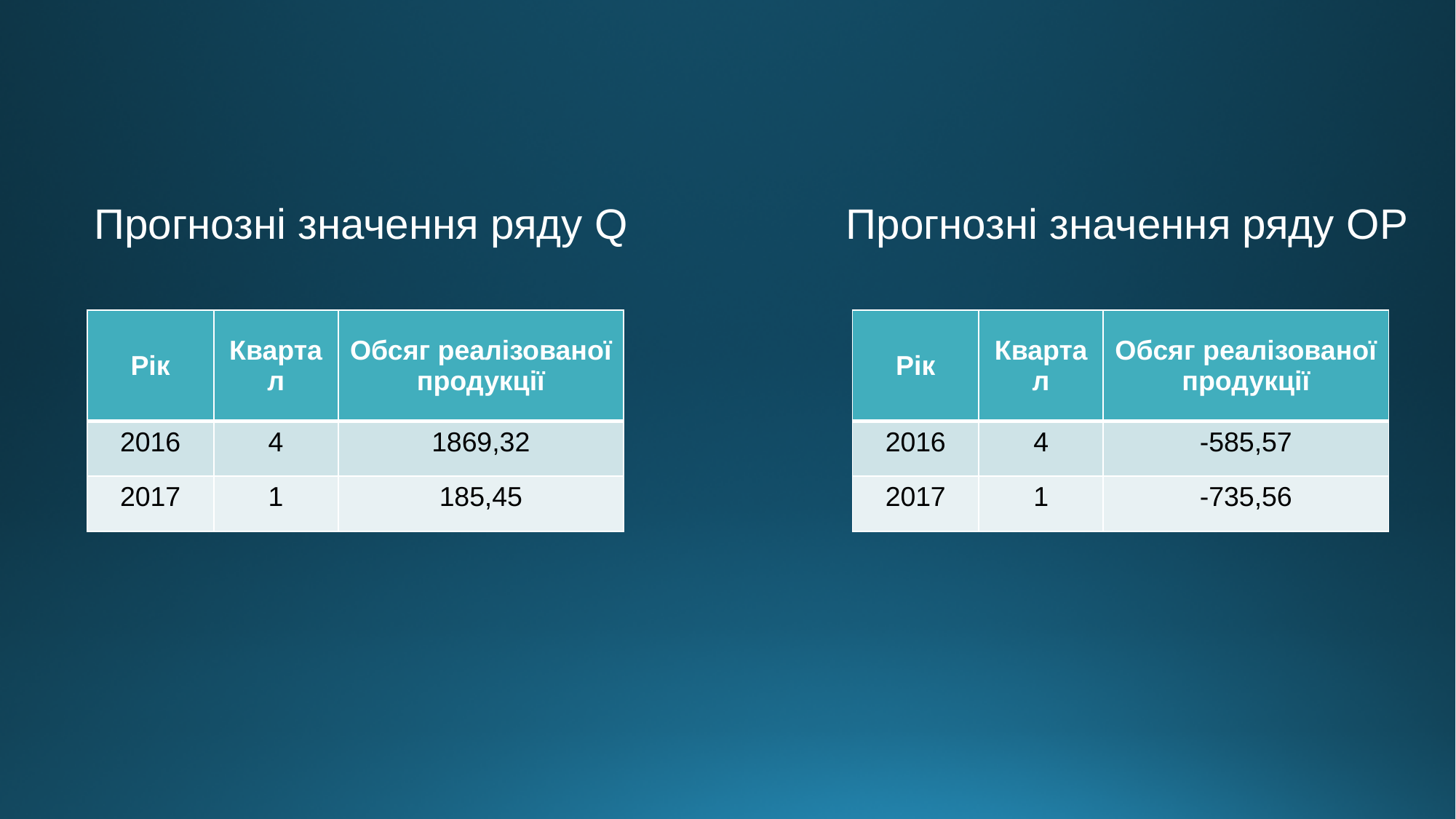

Прогнозні значення ряду Q
Прогнозні значення ряду OP
| Рік | Квартал | Обсяг реалізованої продукції |
| --- | --- | --- |
| 2016 | 4 | -585,57 |
| 2017 | 1 | -735,56 |
| Рік | Квартал | Обсяг реалізованої продукції |
| --- | --- | --- |
| 2016 | 4 | 1869,32 |
| 2017 | 1 | 185,45 |